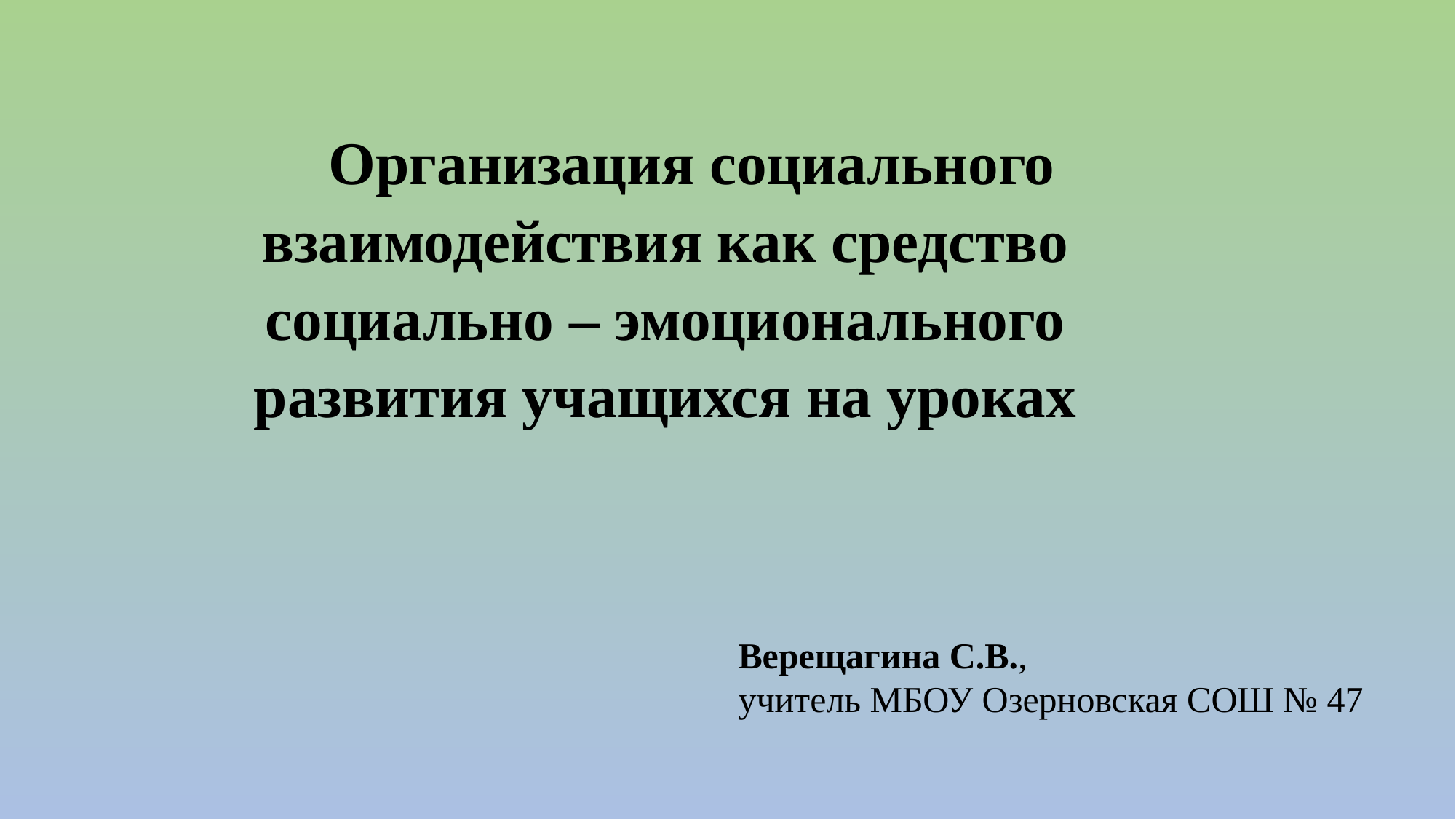

Организация социального взаимодействия как средство социально – эмоционального развития учащихся на уроках
Верещагина С.В.,
учитель МБОУ Озерновская СОШ № 47